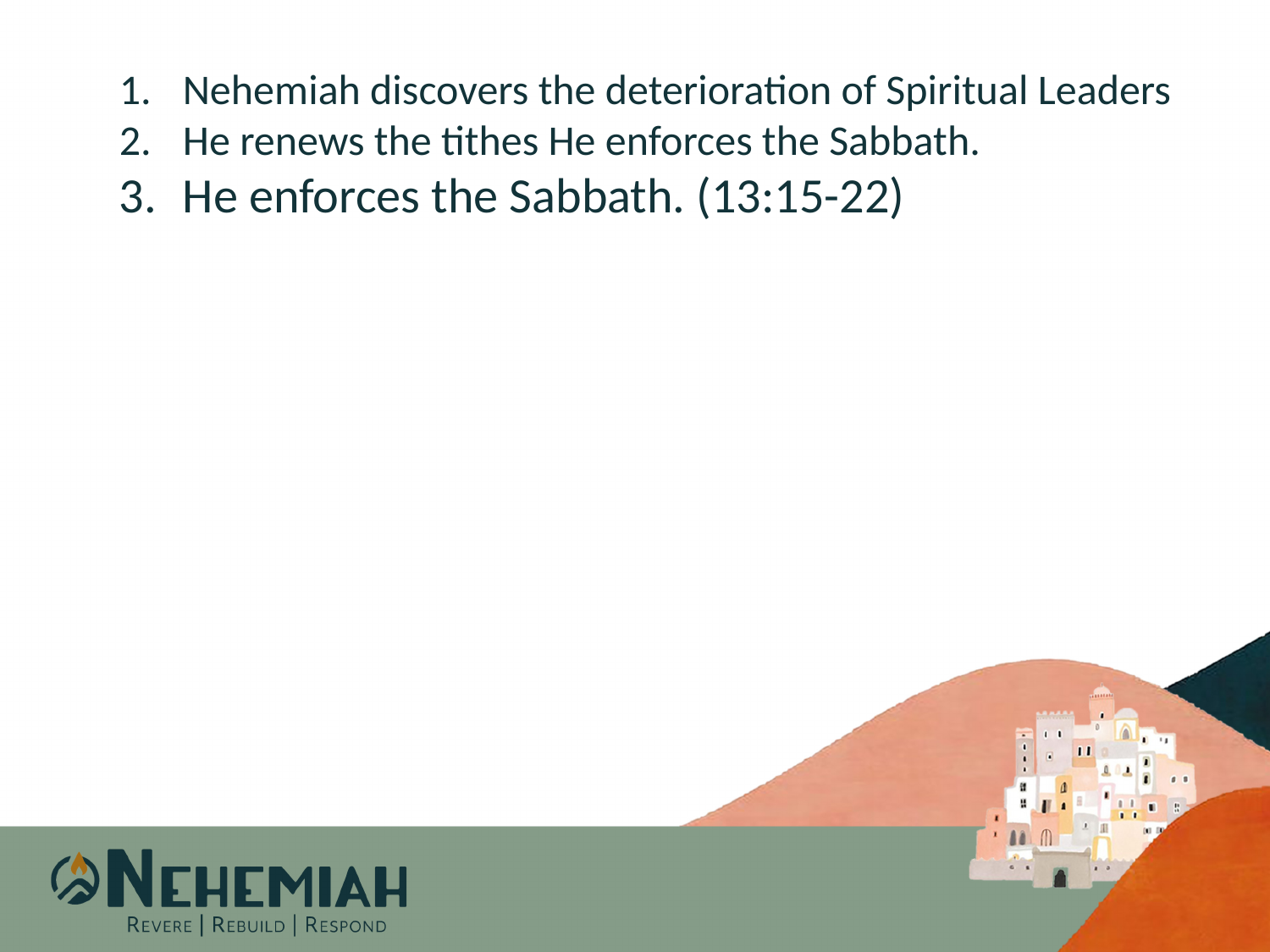

Nehemiah discovers the deterioration of Spiritual Leaders
He renews the tithes He enforces the Sabbath.
He enforces the Sabbath. (13:15-22)